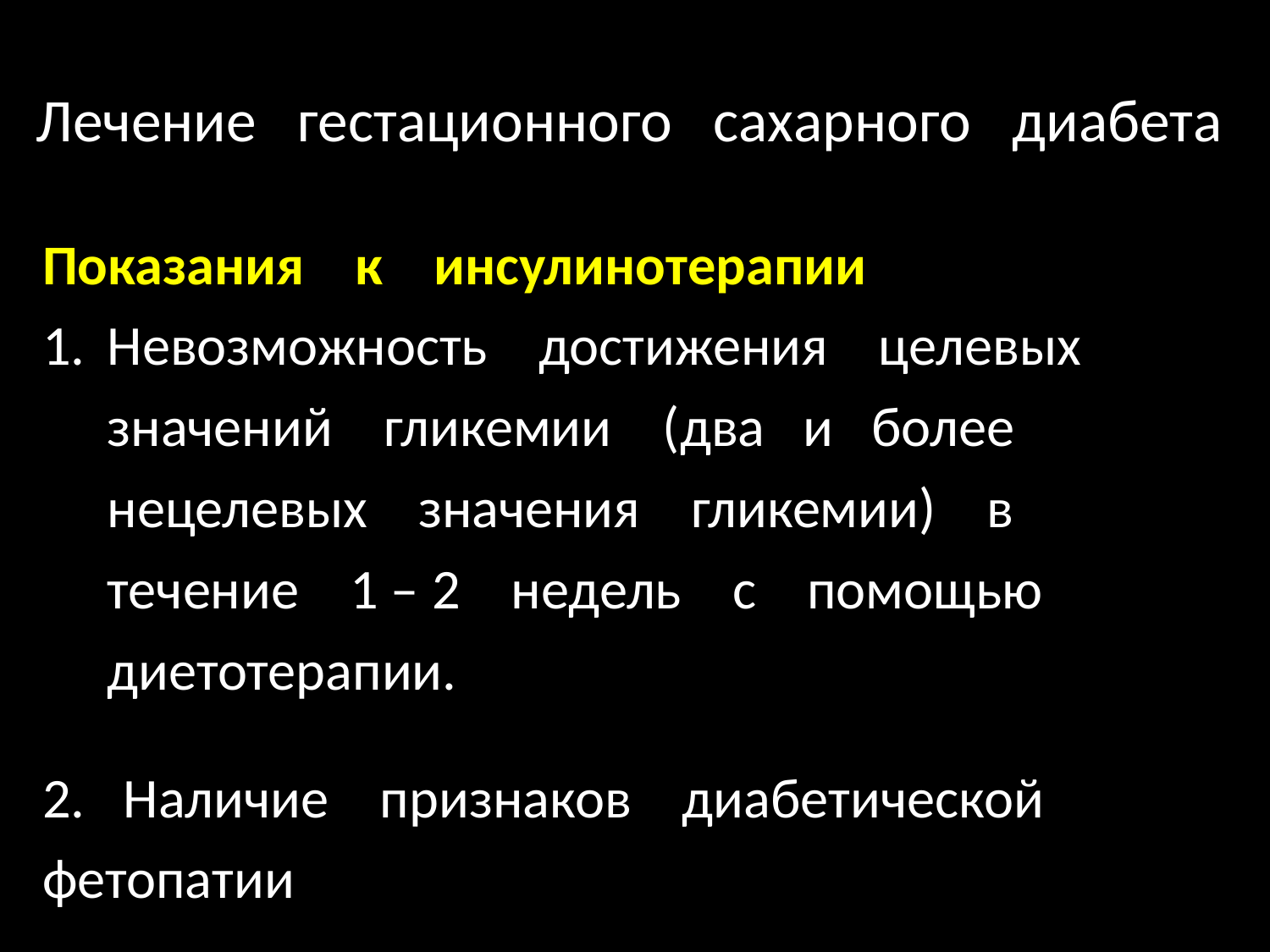

# Лечение   гестационного   сахарного   диабета
Показания    к    инсулинотерапии
Невозможность    достижения    целевых значений    гликемии    (два   и   более   нецелевых    значения    гликемии)    в    течение    1 – 2    недель    с    помощью    диетотерапии.

2.   Наличие    признаков    диабетической   фетопатии